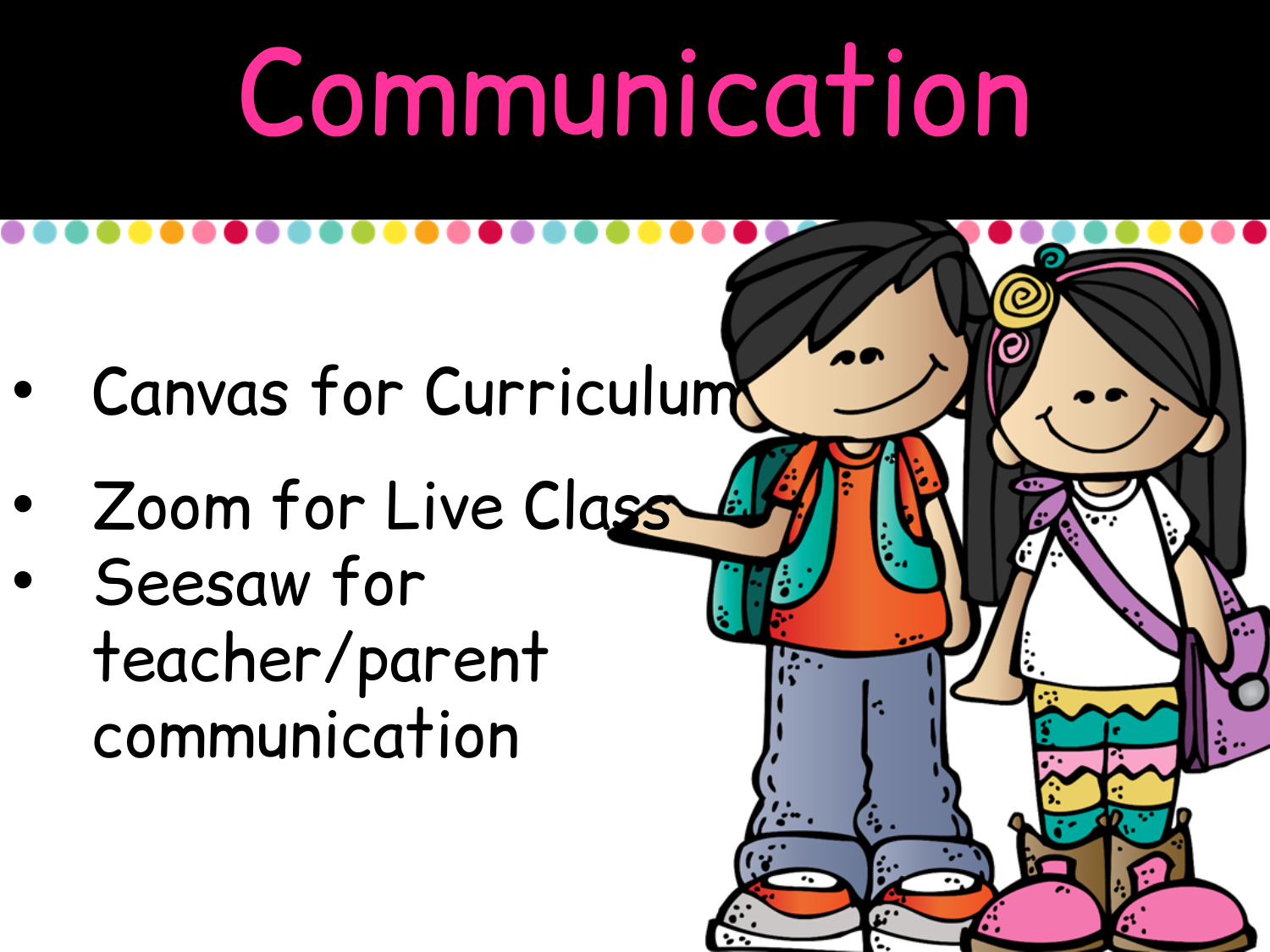

Communication

Canvas for Curriculum
Zoom for Live Class
Seesaw for teacher/parent communication